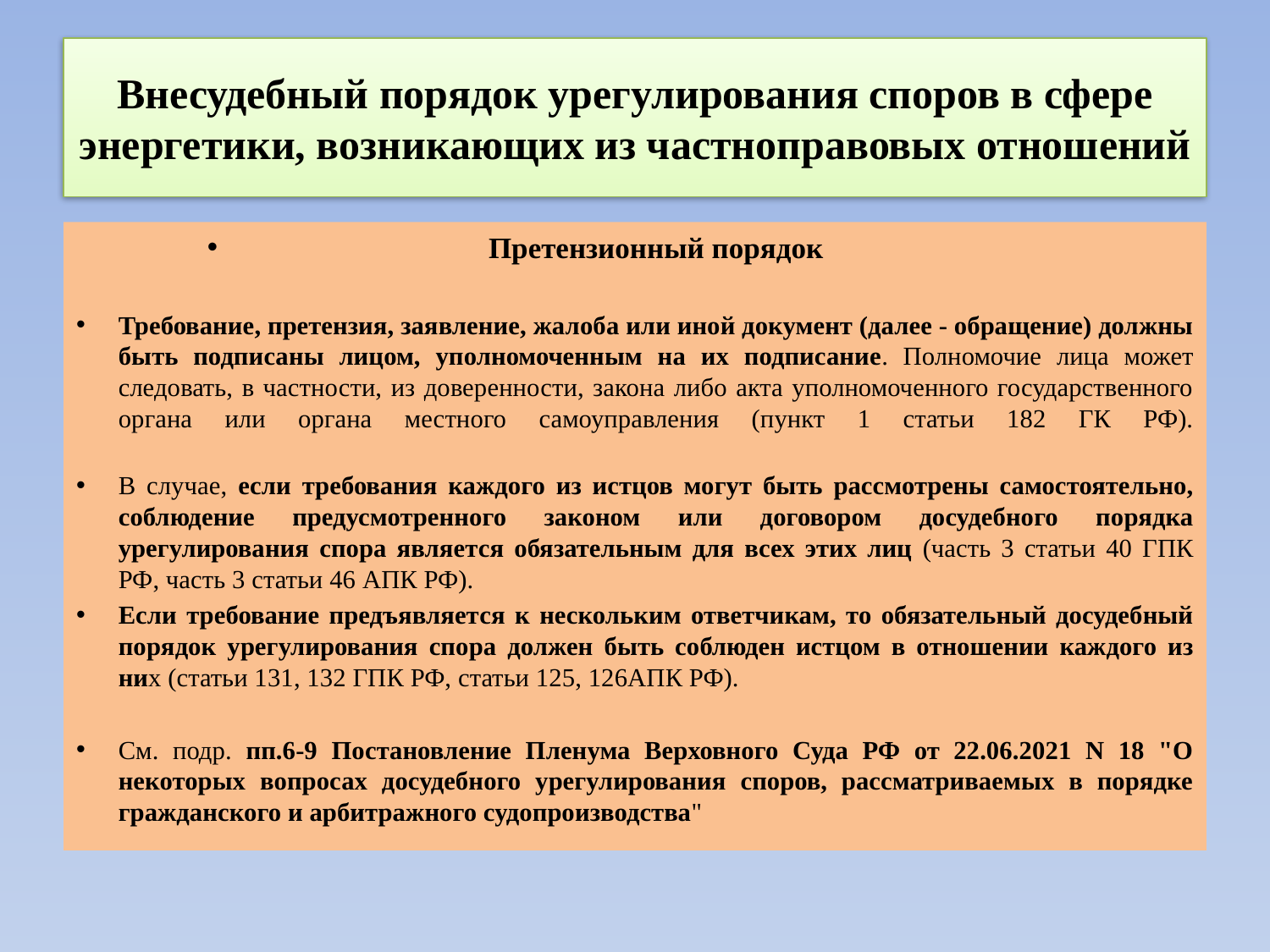

# Внесудебный порядок урегулирования споров в сфере энергетики, возникающих из частноправовых отношений
Претензионный порядок

Требование, претензия, заявление, жалоба или иной документ (далее - обращение) должны быть подписаны лицом, уполномоченным на их подписание. Полномочие лица может следовать, в частности, из доверенности, закона либо акта уполномоченного государственного органа или органа местного самоуправления (пункт 1 статьи 182 ГК РФ).
В случае, если требования каждого из истцов могут быть рассмотрены самостоятельно, соблюдение предусмотренного законом или договором досудебного порядка урегулирования спора является обязательным для всех этих лиц (часть 3 статьи 40 ГПК РФ, часть 3 статьи 46 АПК РФ).
Если требование предъявляется к нескольким ответчикам, то обязательный досудебный порядок урегулирования спора должен быть соблюден истцом в отношении каждого из них (статьи 131, 132 ГПК РФ, статьи 125, 126АПК РФ).

См. подр. пп.6-9 Постановление Пленума Верховного Суда РФ от 22.06.2021 N 18 "О некоторых вопросах досудебного урегулирования споров, рассматриваемых в порядке гражданского и арбитражного судопроизводства"